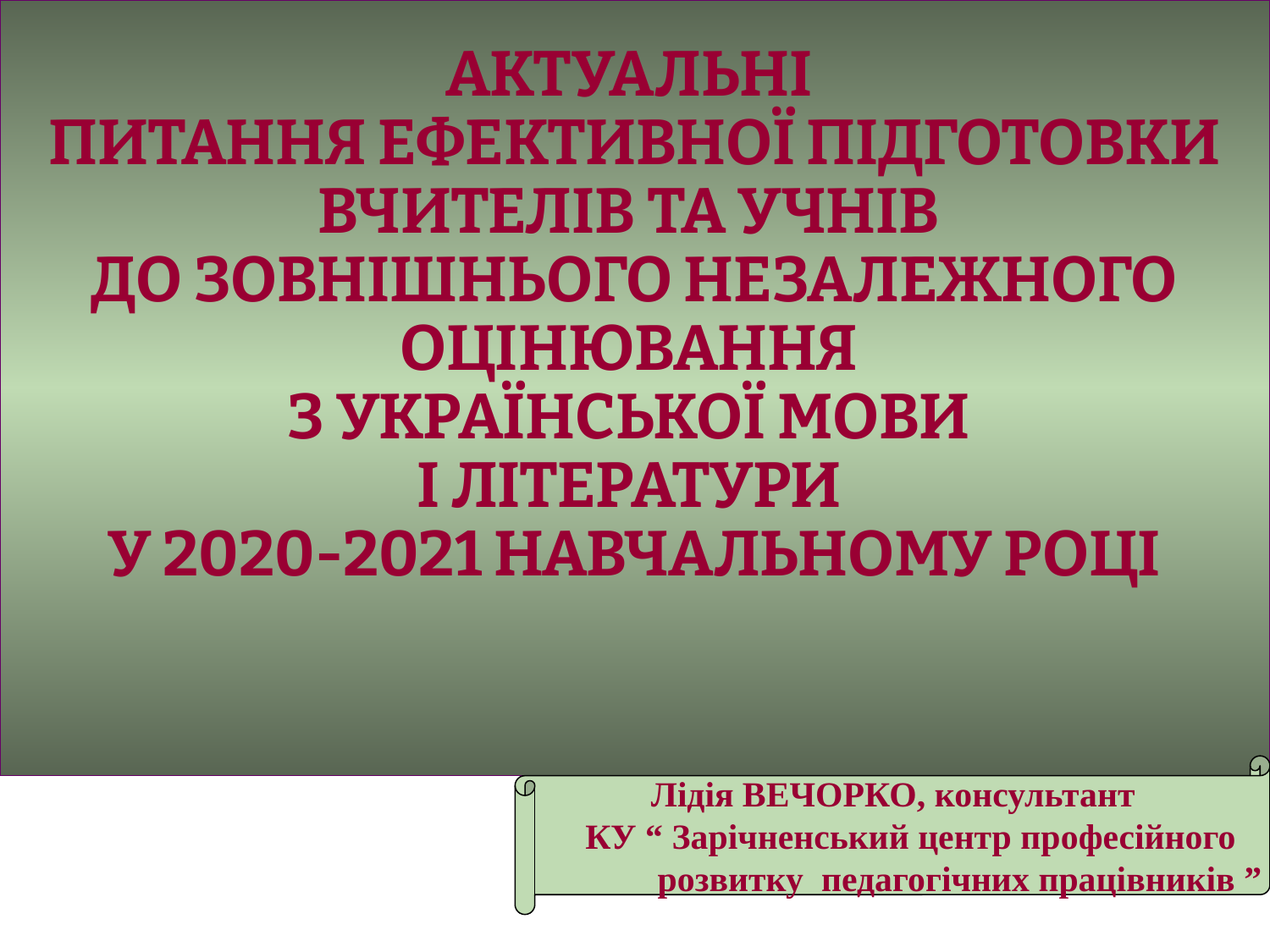

АКТУАЛЬНІ
ПИТАННЯ ЕФЕКТИВНОЇ ПІДГОТОВКИ ВЧИТЕЛІВ ТА УЧНІВ
ДО ЗОВНІШНЬОГО НЕЗАЛЕЖНОГО ОЦІНЮВАННЯ
З УКРАЇНСЬКОЇ МОВИ
І ЛІТЕРАТУРИ
У 2020-2021 НАВЧАЛЬНОМУ РОЦІ
Лідія ВЕЧОРКО, консультант
              КУ “ Зарічненський центр професійного
              розвитку  педагогічних працівників ”